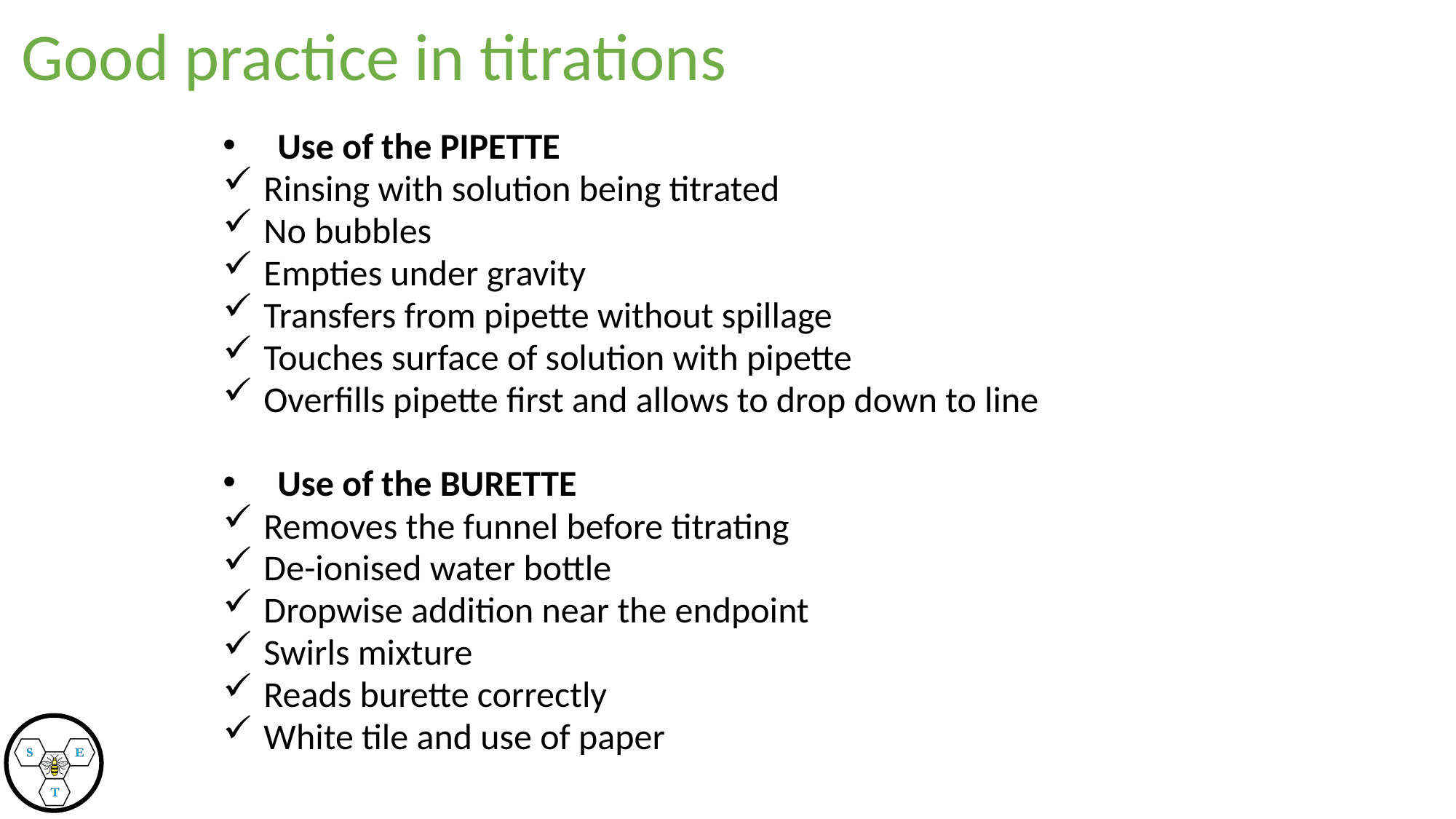

# Good practice in titrations
Use of the PIPETTE
Rinsing with solution being titrated
No bubbles
Empties under gravity
Transfers from pipette without spillage
Touches surface of solution with pipette
Overfills pipette first and allows to drop down to line

Use of the BURETTE
Removes the funnel before titrating
De-ionised water bottle
Dropwise addition near the endpoint
Swirls mixture
Reads burette correctly
White tile and use of paper